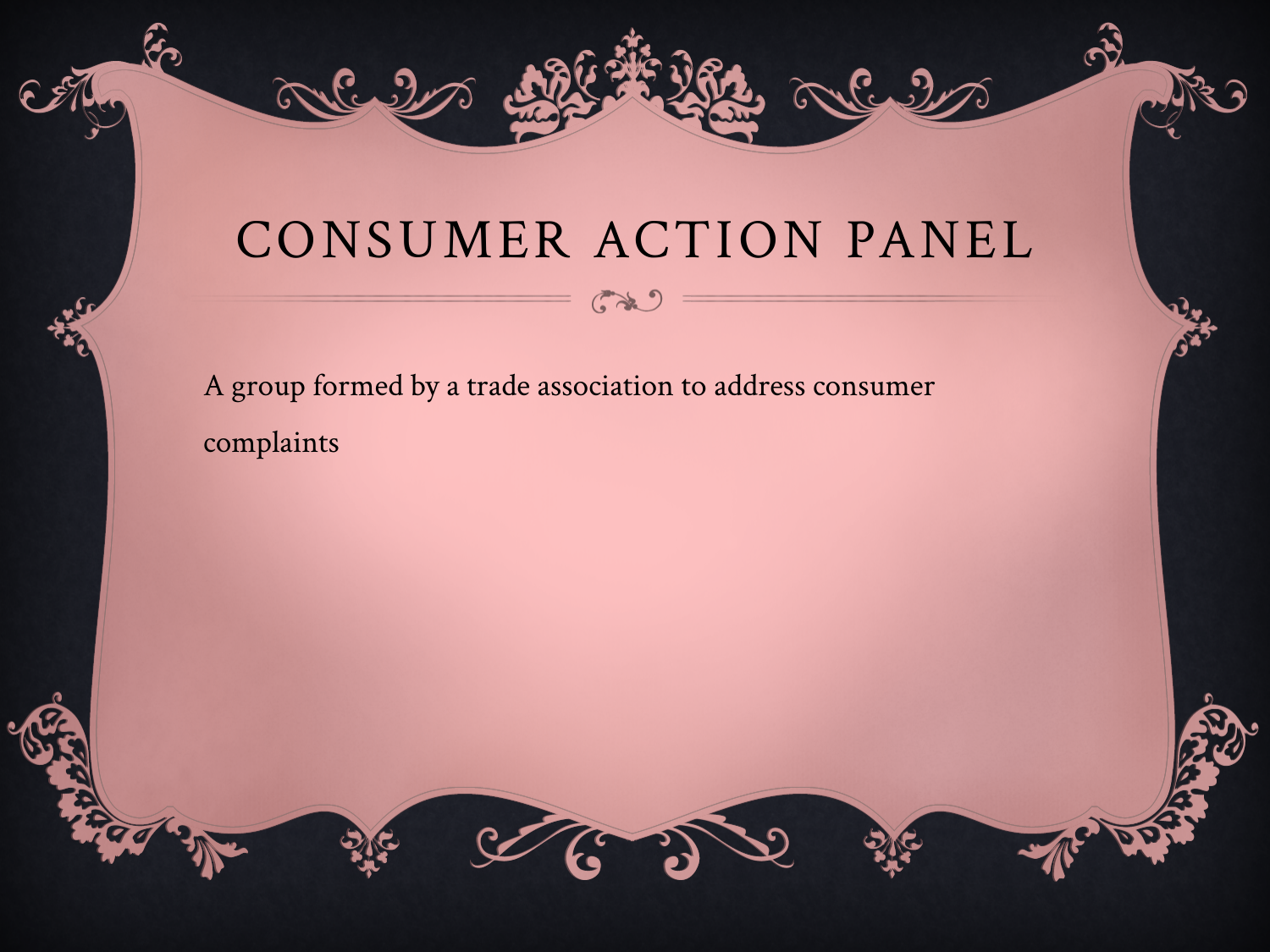

# Consumer Action Panel
A group formed by a trade association to address consumer complaints